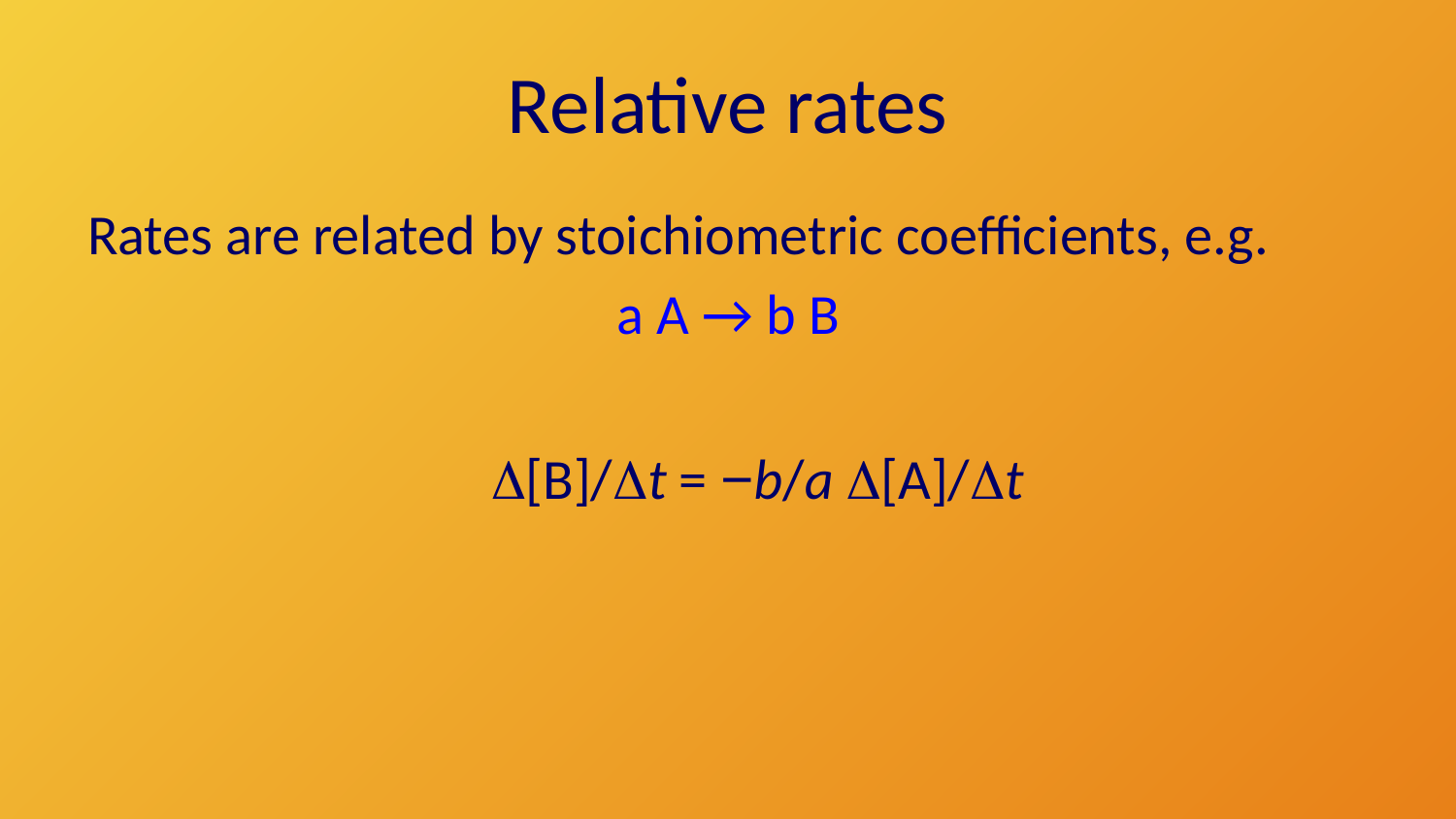

# Relative rates
Rates are related by stoichiometric coefficients, e.g.
a A → b B
Δ[B]/Δt = −b/a Δ[A]/Δt